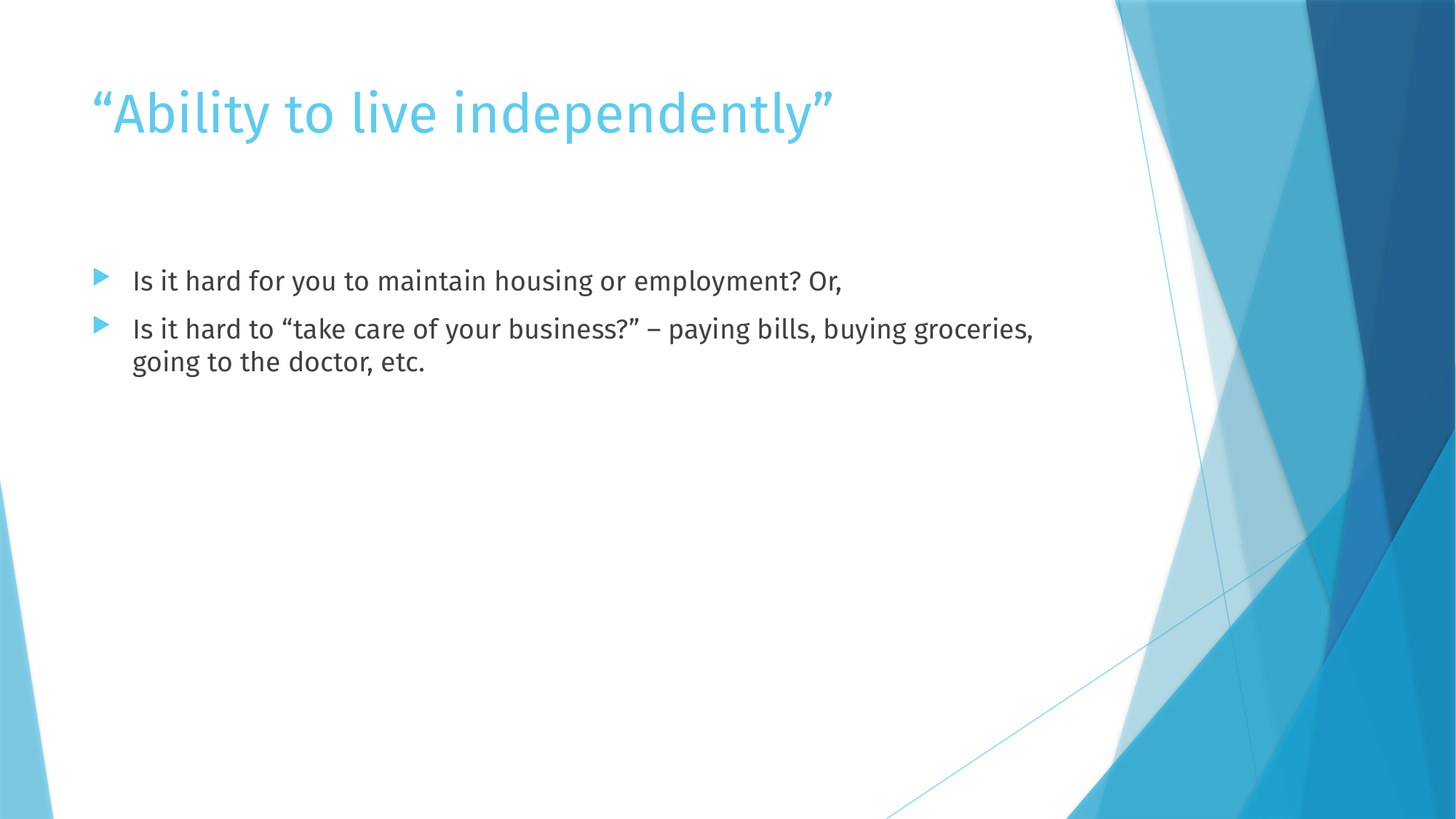

# “Ability to live independently”
Is it hard for you to maintain housing or employment? Or,
Is it hard to “take care of your business?” – paying bills, buying groceries, going to the doctor, etc.